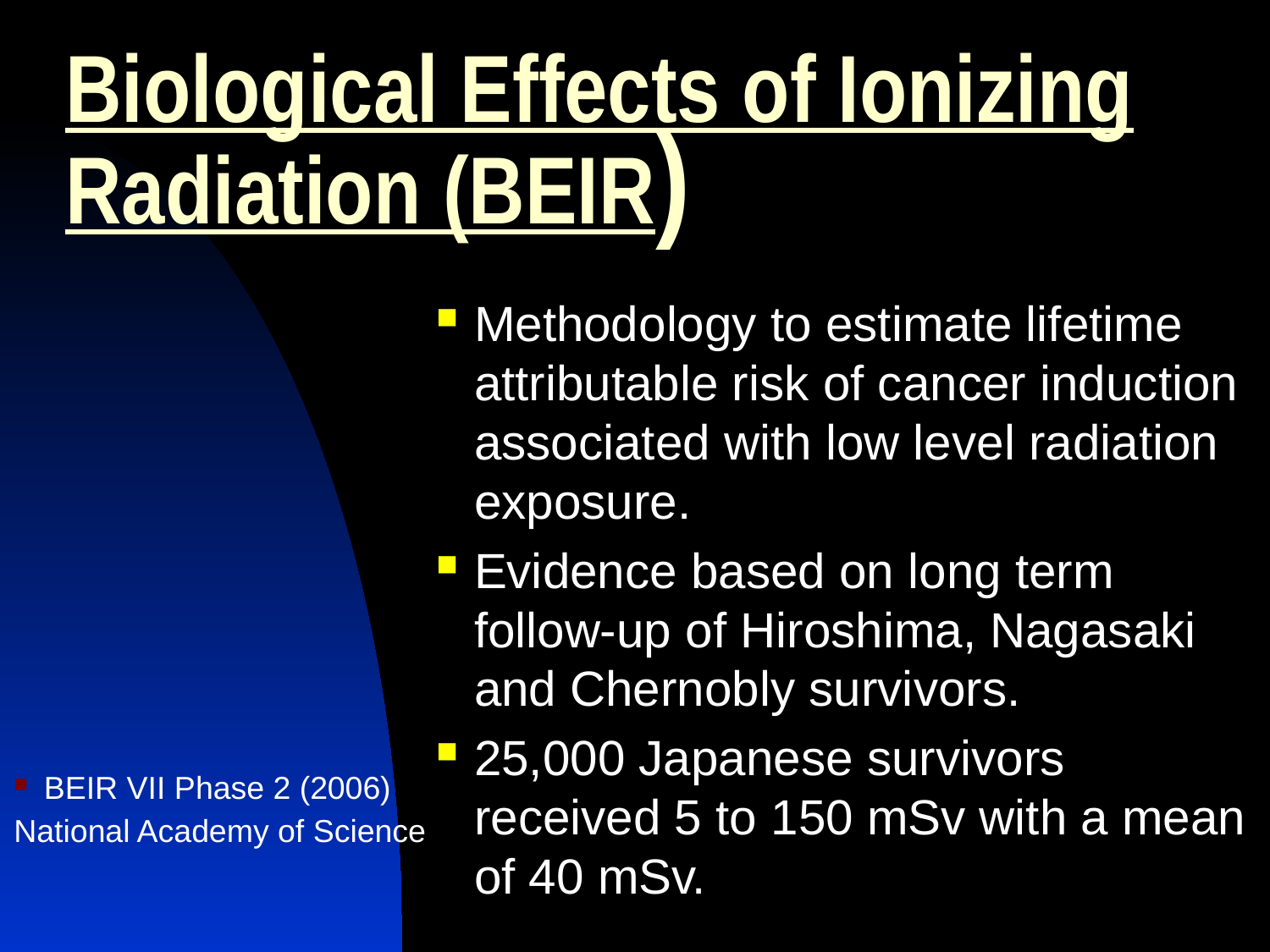

Biological Effects of Ionizing Radiation (BEIR)
Methodology to estimate lifetime attributable risk of cancer induction associated with low level radiation exposure.
Evidence based on long term follow-up of Hiroshima, Nagasaki and Chernobly survivors.
25,000 Japanese survivors received 5 to 150 mSv with a mean of 40 mSv.
BEIR VII Phase 2 (2006)
National Academy of Science